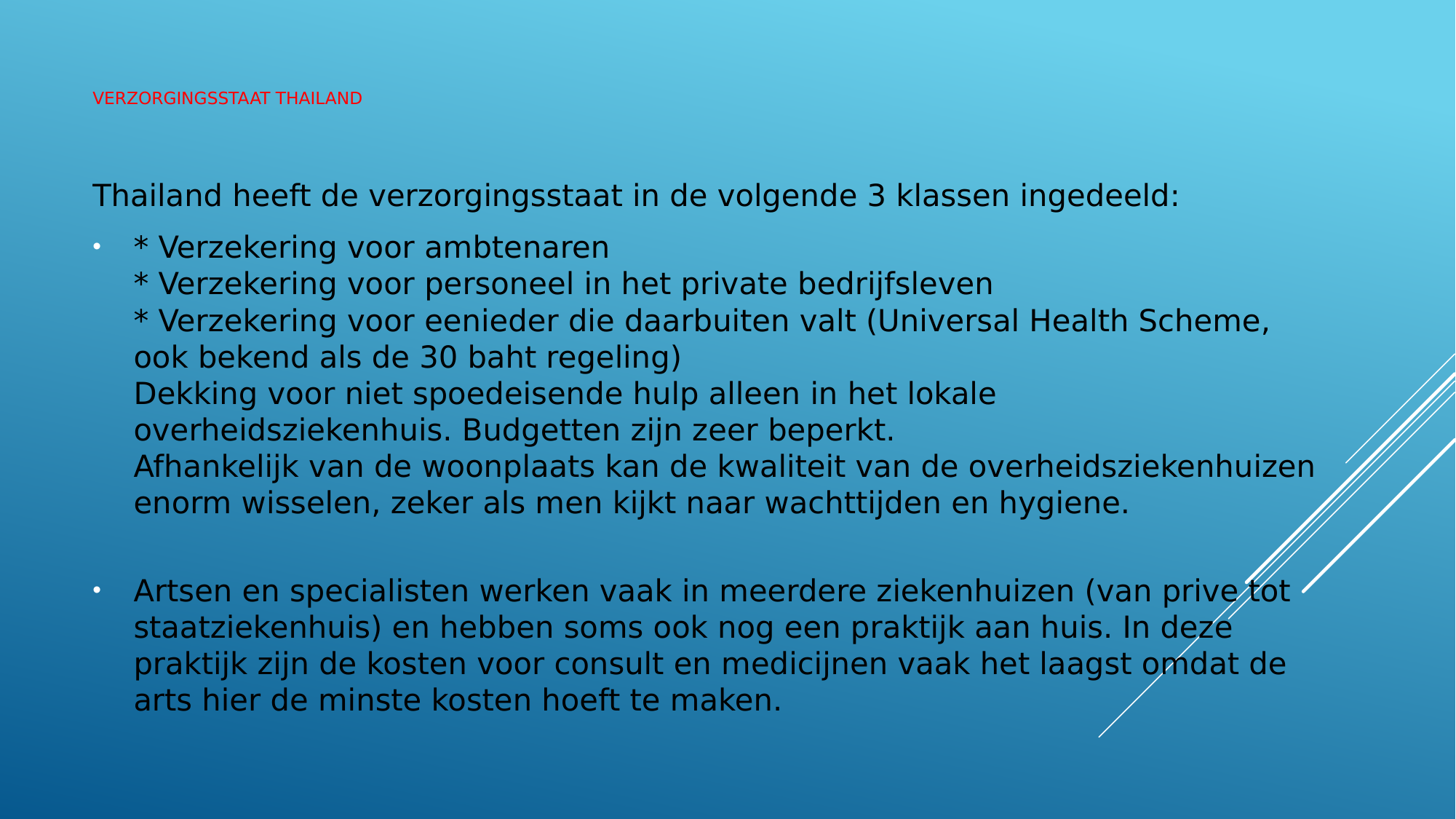

# Verzorgingsstaat Thailand
Thailand heeft de verzorgingsstaat in de volgende 3 klassen ingedeeld:
* Verzekering voor ambtenaren
* Verzekering voor personeel in het private bedrijfsleven
* Verzekering voor eenieder die daarbuiten valt (Universal Health Scheme, ook bekend als de 30 baht regeling)
Dekking voor niet spoedeisende hulp alleen in het lokale overheidsziekenhuis. Budgetten zijn zeer beperkt.
Afhankelijk van de woonplaats kan de kwaliteit van de overheidsziekenhuizen enorm wisselen, zeker als men kijkt naar wachttijden en hygiene.
Artsen en specialisten werken vaak in meerdere ziekenhuizen (van prive tot staatziekenhuis) en hebben soms ook nog een praktijk aan huis. In deze praktijk zijn de kosten voor consult en medicijnen vaak het laagst omdat de arts hier de minste kosten hoeft te maken.